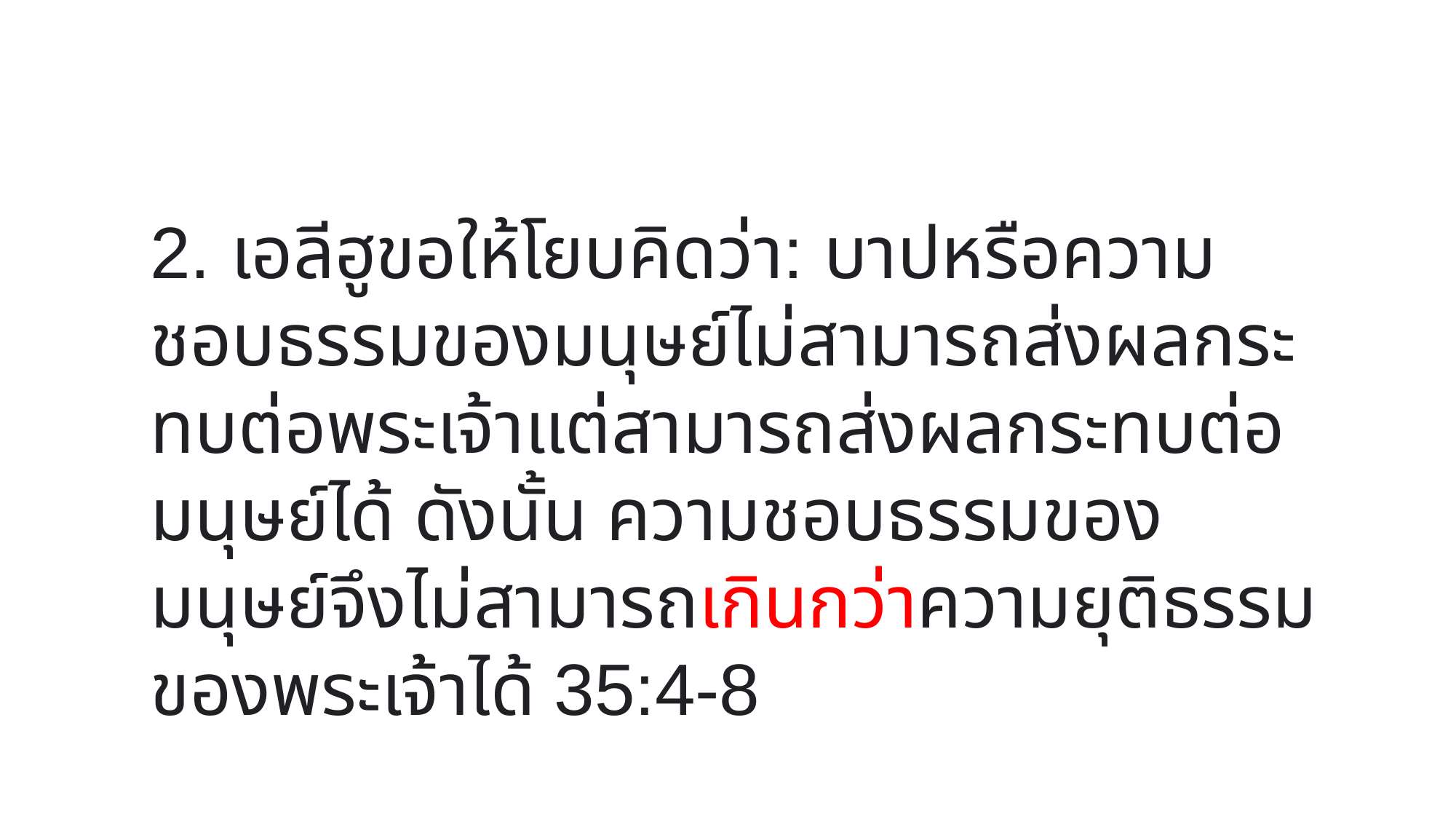

2. เอลีฮูขอให้โยบคิดว่า: บาปหรือความชอบธรรมของมนุษย์ไม่สามารถส่งผลกระทบต่อพระเจ้าแต่สามารถส่งผลกระทบต่อมนุษย์ได้ ดังนั้น ความชอบธรรมของมนุษย์จึงไม่สามารถเกินกว่าความยุติธรรมของพระเจ้าได้ 35:4-8